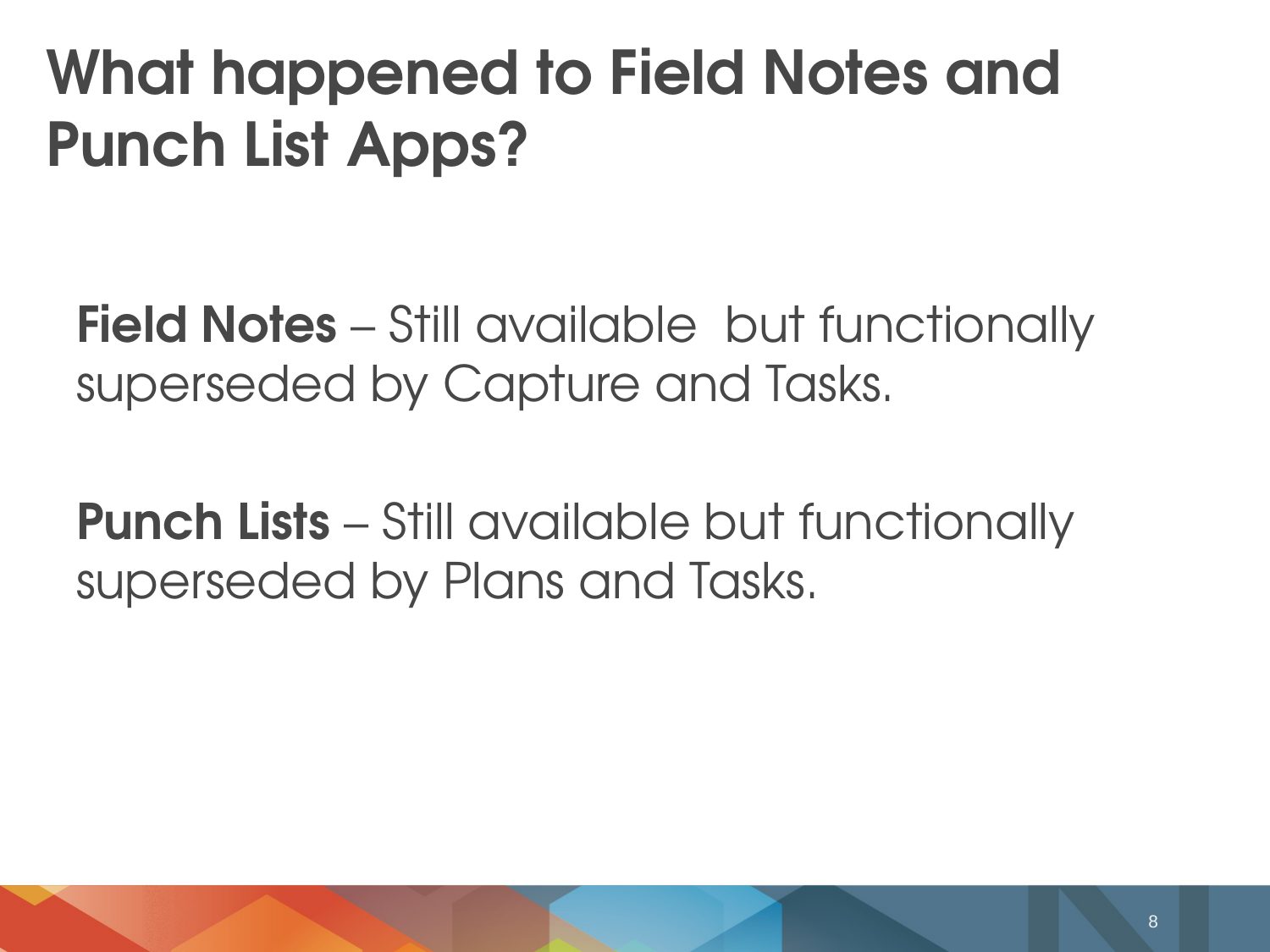

# What happened to Field Notes and Punch List Apps?
Field Notes – Still available  but functionally superseded by Capture and Tasks.

Punch Lists – Still available but functionally superseded by Plans and Tasks.

8